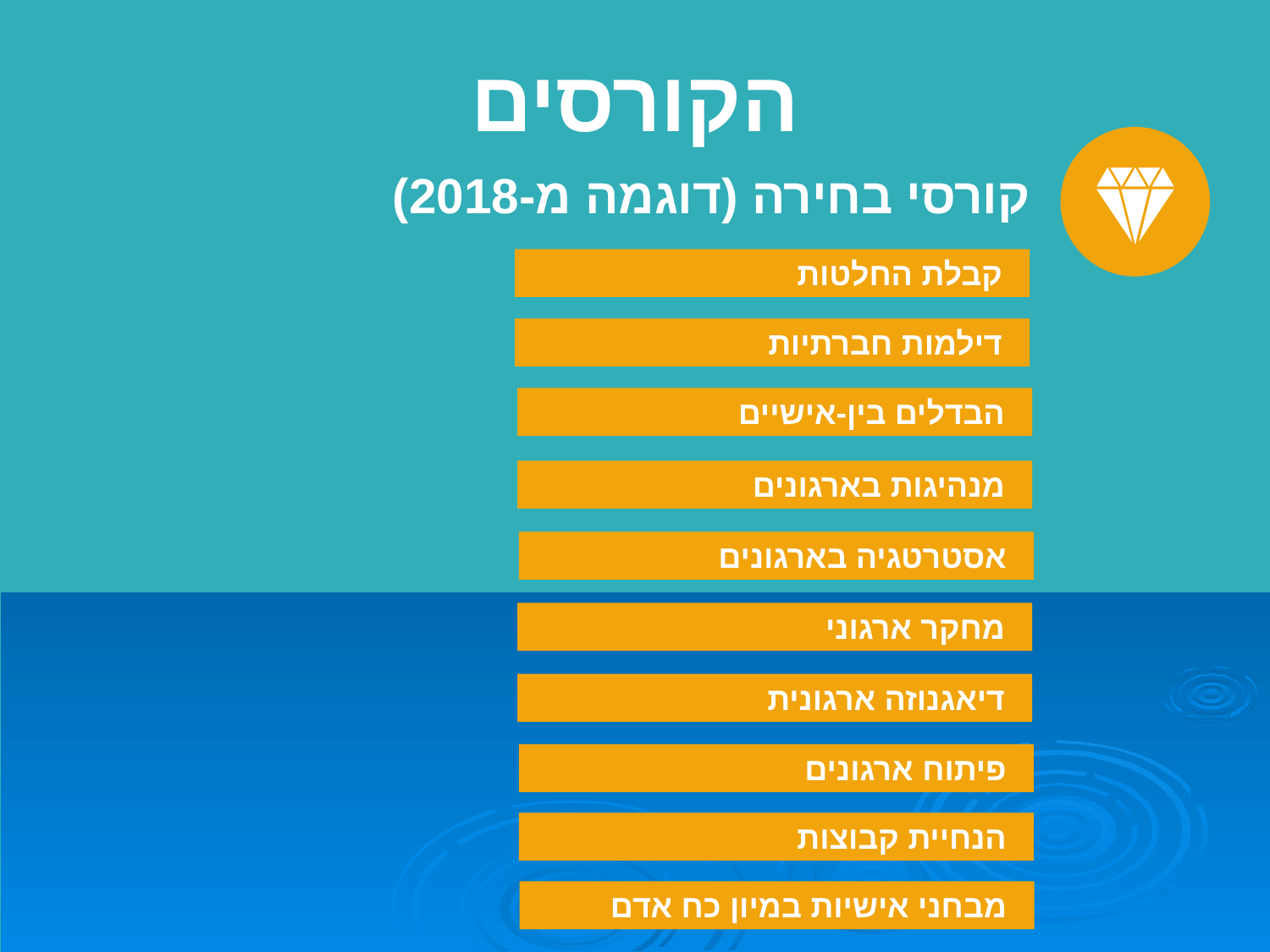

הקורסים

קורסי בחירה (דוגמה מ-2018)

קבלת החלטות

דילמות חברתיות

הבדלים בין-אישיים

מנהיגות בארגונים

אסטרטגיה בארגונים

מחקר ארגוני

דיאגנוזה ארגונית

פיתוח ארגונים

הנחיית קבוצות

מבחני אישיות במיון כח אדם